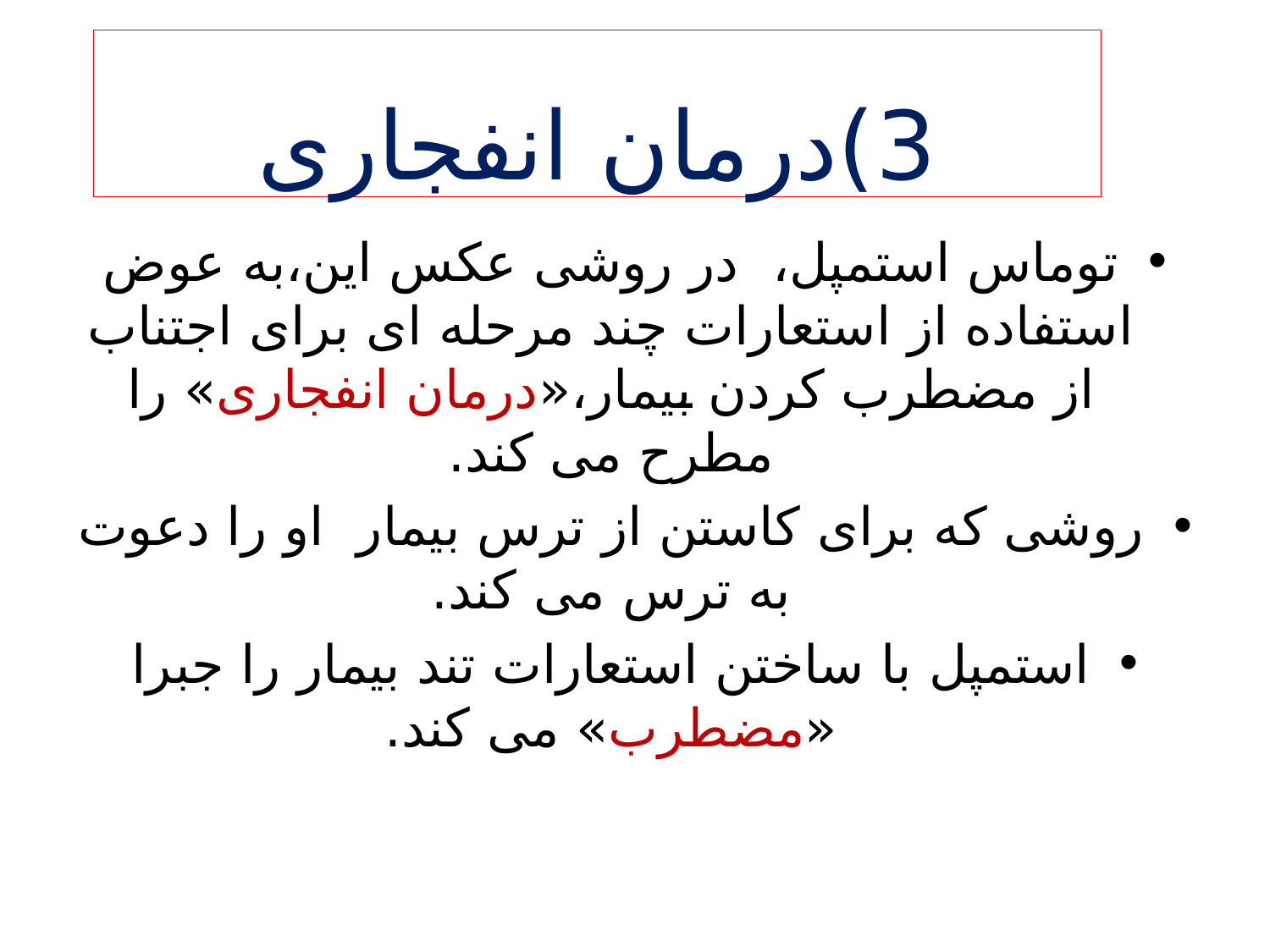

# 3)درمان انفجاری
توماس استمپل،  در روشی عکس این،به عوض استفاده از استعارات چند مرحله ای برای اجتناب از مضطرب کردن بیمار،«درمان انفجاری» را مطرح می کند.
روشی که برای کاستن از ترس بیمار  او را دعوت به ترس می کند.
استمپل با ساختن استعارات تند بیمار را جبرا «مضطرب» می کند.